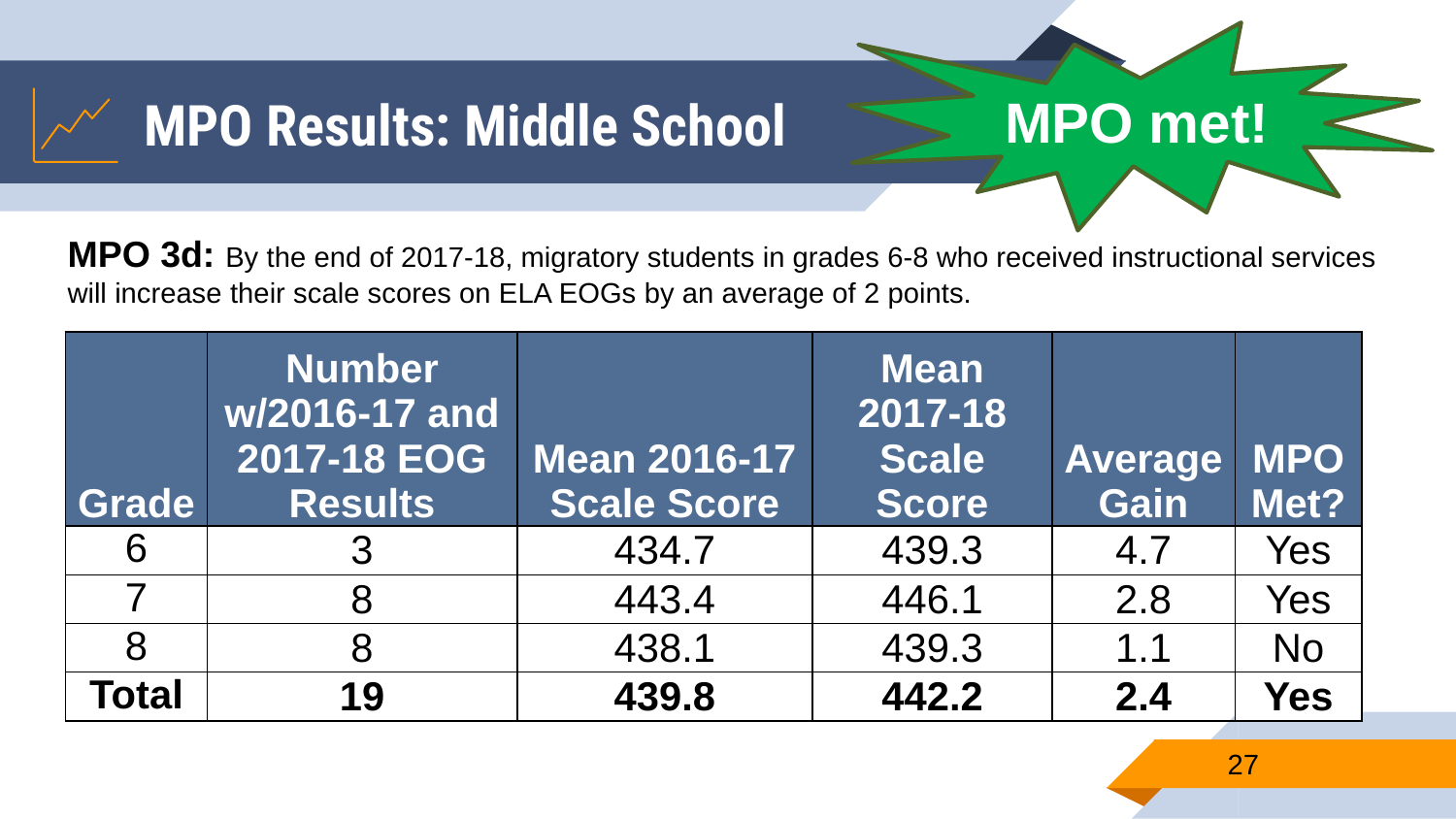

MPO met!
# MPO Results: Middle School

MPO 3d: By the end of 2017-18, migratory students in grades 6-8 who received instructional services will increase their scale scores on ELA EOGs by an average of 2 points.
| Grade | Number w/2016-17 and 2017-18 EOG Results | Mean 2016-17 Scale Score | Mean 2017-18 Scale Score | Average Gain | MPO Met? |
| --- | --- | --- | --- | --- | --- |
| 6 | 3 | 434.7 | 439.3 | 4.7 | Yes |
| 7 | 8 | 443.4 | 446.1 | 2.8 | Yes |
| 8 | 8 | 438.1 | 439.3 | 1.1 | No |
| Total | 19 | 439.8 | 442.2 | 2.4 | Yes |
27